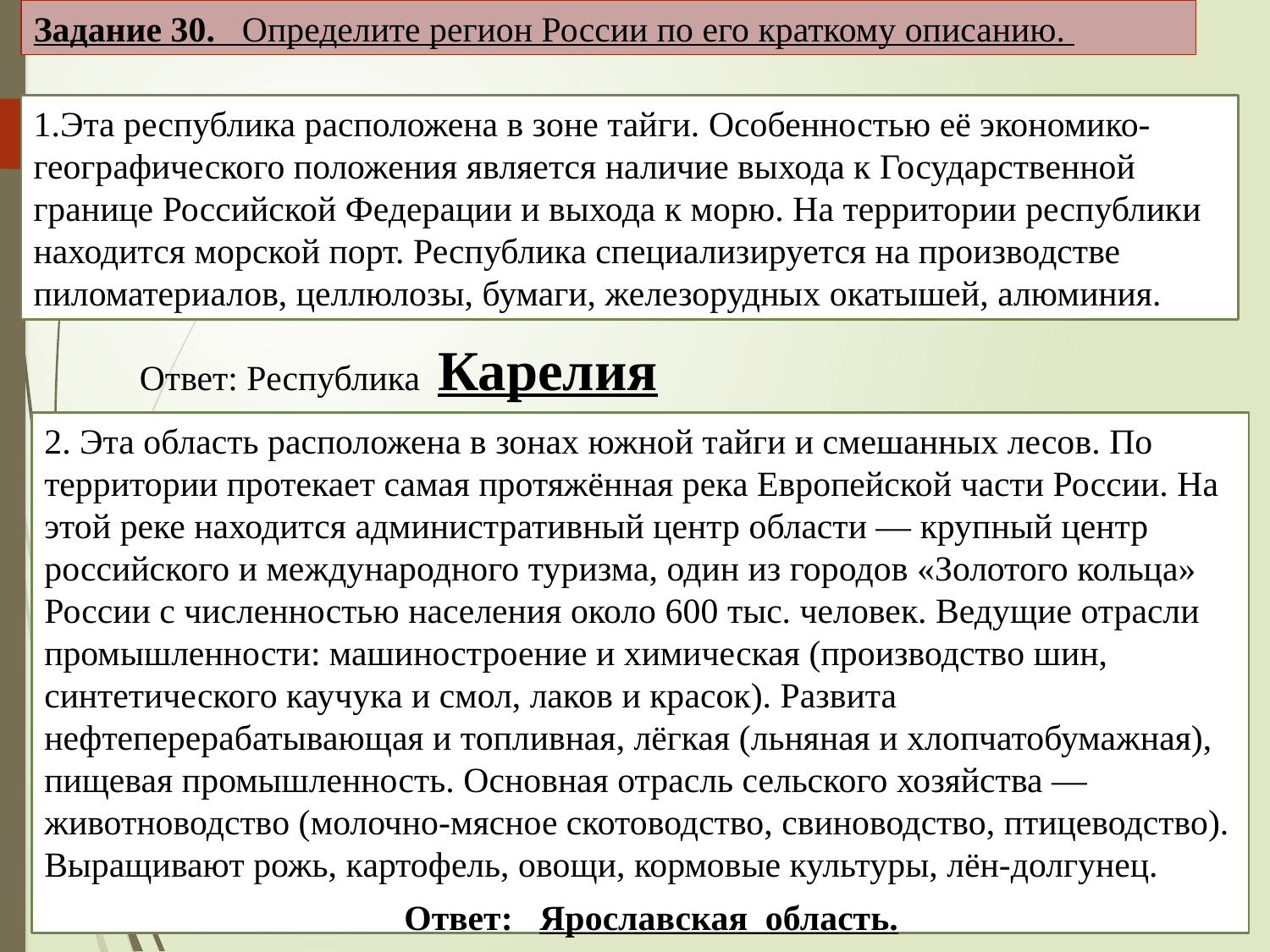

Задание 30.   Определите регион России по его краткому описанию.
1.Эта республика расположена в зоне тайги. Особенностью её экономико-географического положения является наличие выхода к Государственной границе Российской Федерации и выхода к морю. На территории республики находится морской порт. Республика специализируется на производстве пиломатериалов, целлюлозы, бумаги, железорудных окатышей, алюминия.
Ответ: Республика  Карелия
2. Эта область расположена в зонах южной тайги и смешанных лесов. По территории протекает самая протяжённая река Европейской части России. На этой реке находится административный центр области — крупный центр российского и международного туризма, один из городов «Золотого кольца» России с численностью населения около 600 тыс. человек. Ведущие отрасли промышленности: машиностроение и химическая (производство шин, синтетического каучука и смол, лаков и красок). Развита нефтеперерабатывающая и топливная, лёгкая (льняная и хлопчатобумажная), пищевая промышленность. Основная отрасль сельского хозяйства — животноводство (молочно-мясное скотоводство, свиноводство, птицеводство). Выращивают рожь, картофель, овощи, кормовые культуры, лён-долгунец.
Ответ:   Ярославская  область.